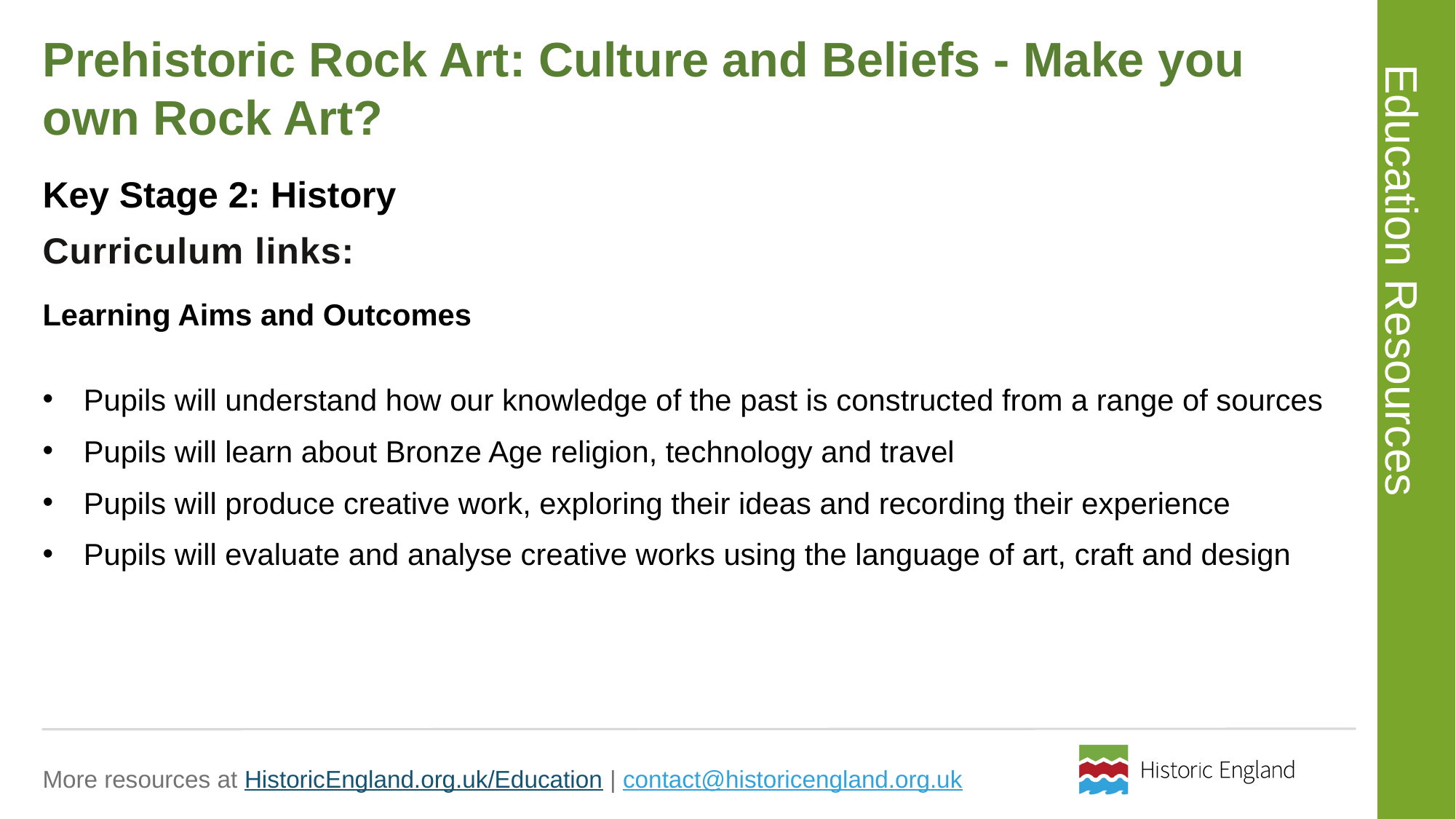

# Prehistoric Rock Art: Culture and Beliefs - Make you own Rock Art?
Key Stage 2: History
Learning Aims and Outcomes

Pupils will understand how our knowledge of the past is constructed from a range of sources
Pupils will learn about Bronze Age religion, technology and travel
Pupils will produce creative work, exploring their ideas and recording their experience
Pupils will evaluate and analyse creative works using the language of art, craft and design